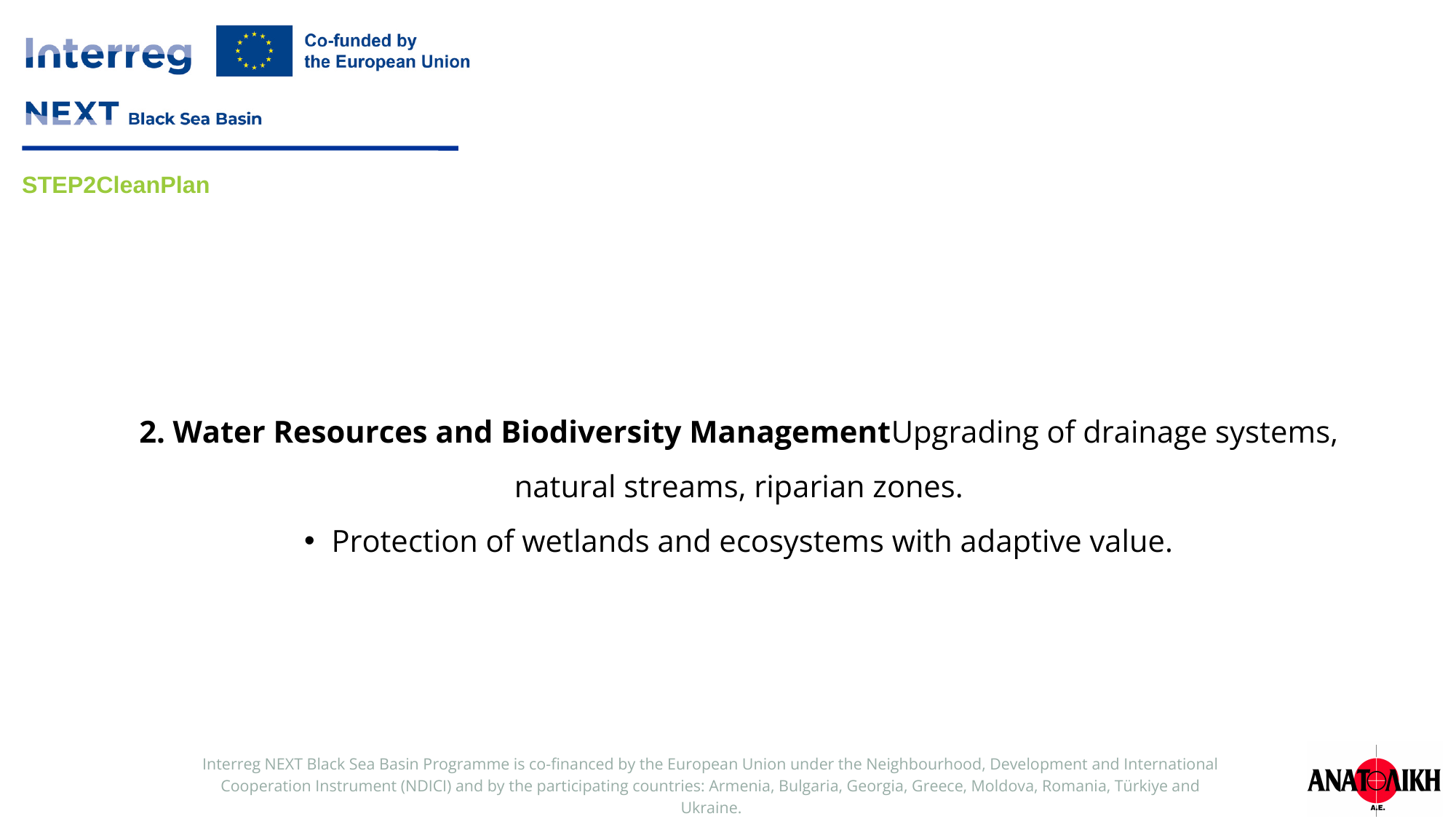

2. Water Resources and Biodiversity ManagementUpgrading of drainage systems, natural streams, riparian zones.
Protection of wetlands and ecosystems with adaptive value.